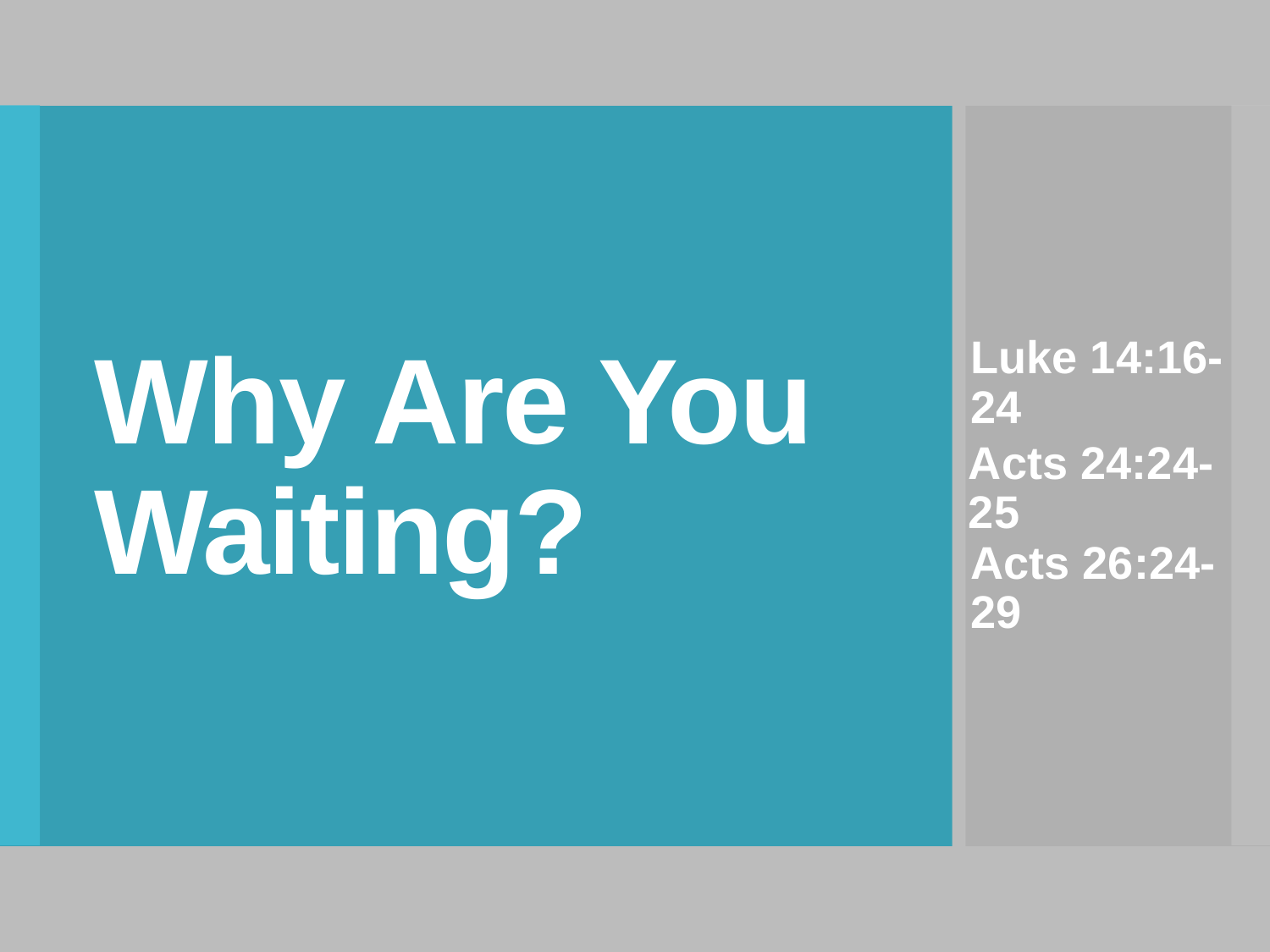

# Why Are You Waiting?
Luke 14:16-24
Acts 24:24-25
Acts 26:24-29